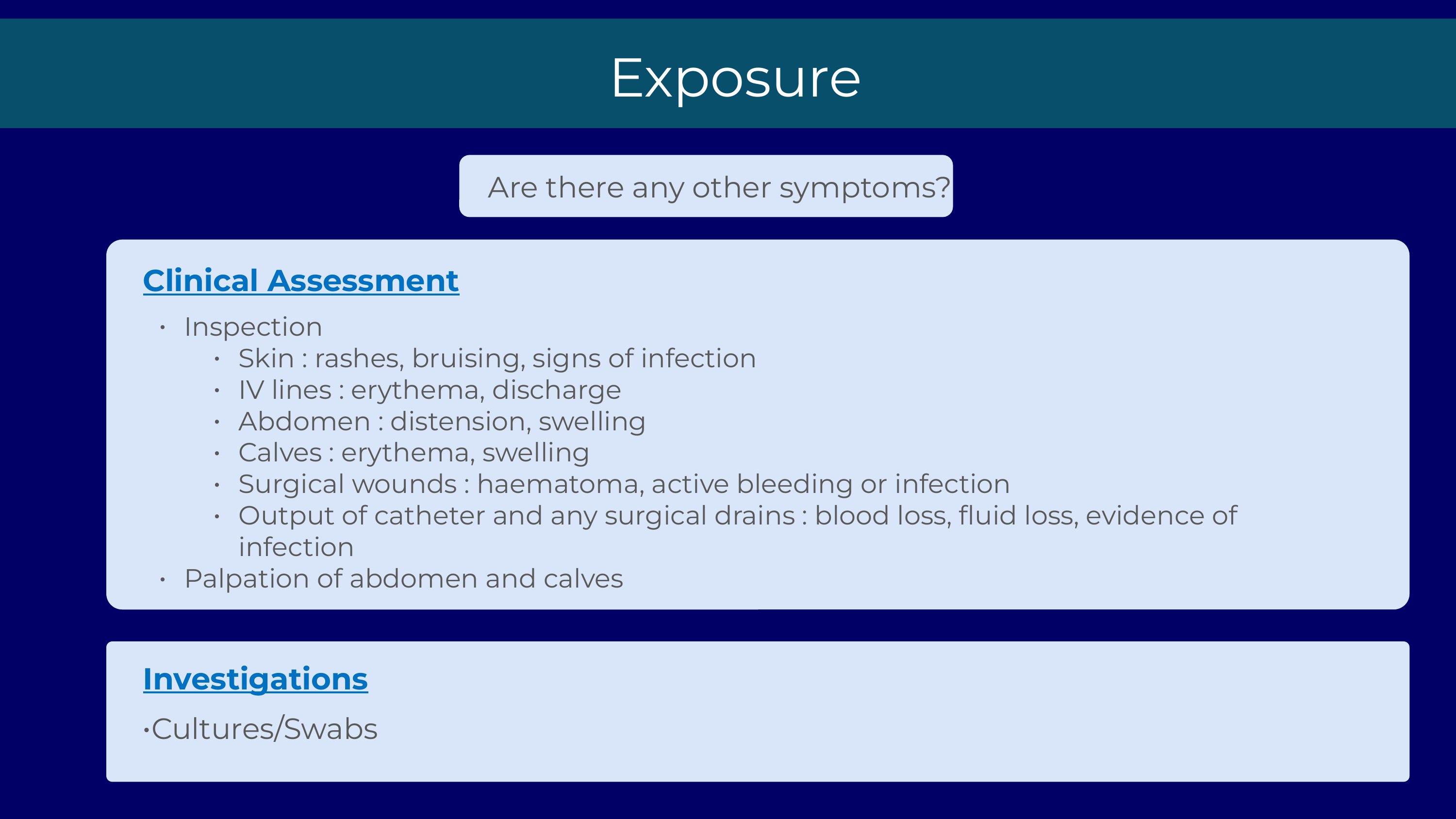

Exposure

Are there any other symptoms?

Clinical Assessment
Inspection
Skin : rashes, bruising, signs of infection
IV lines : erythema, discharge
Abdomen : distension, swelling
Calves : erythema, swelling
Surgical wounds : haematoma, active bleeding or infection
Output of catheter and any surgical drains : blood loss, fluid loss, evidence of infection
Palpation of abdomen and calves

Investigations
Cultures/Swabs